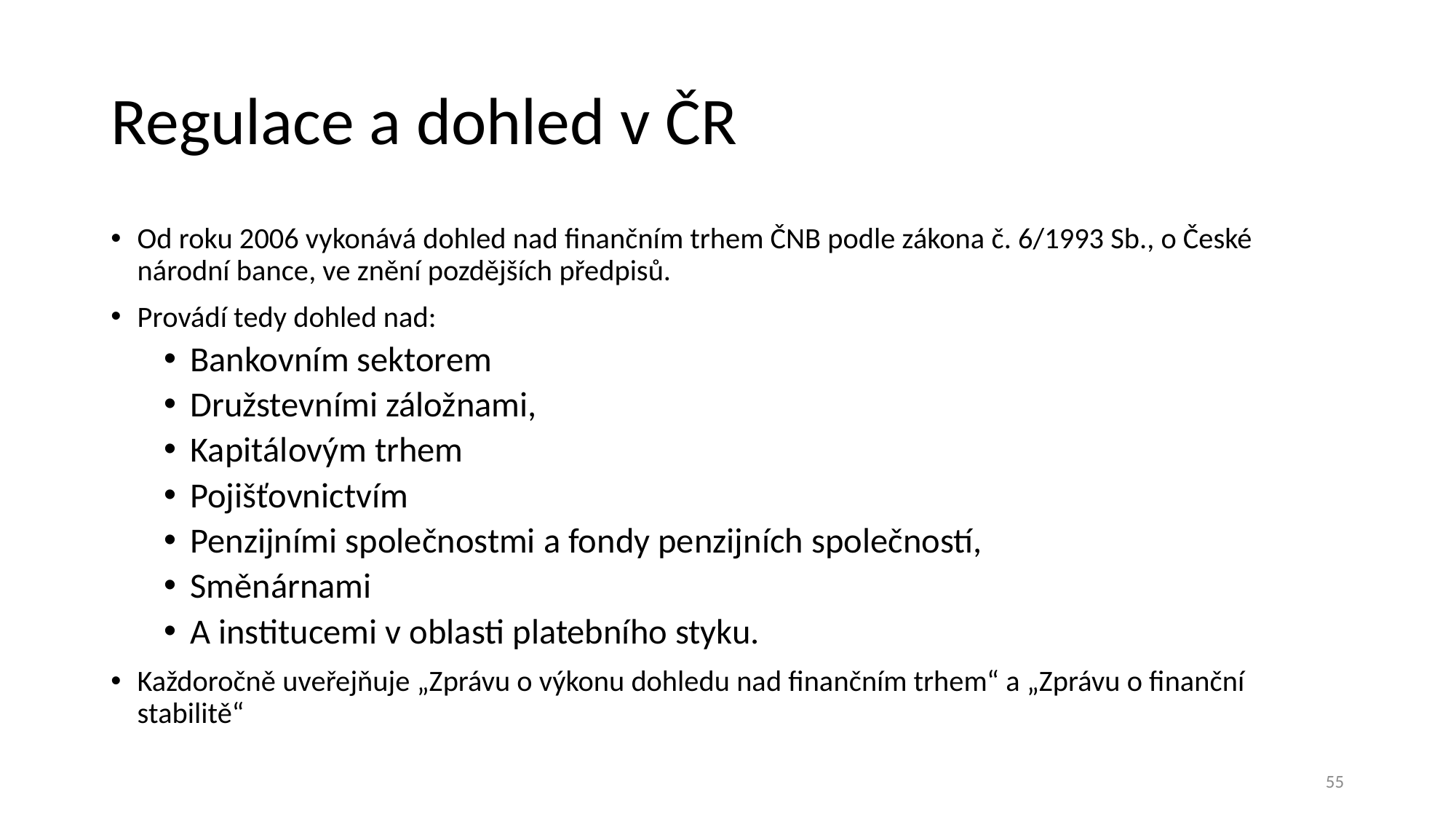

# Regulace a dohled v ČR
Od roku 2006 vykonává dohled nad finančním trhem ČNB podle zákona č. 6/1993 Sb., o České národní bance, ve znění pozdějších předpisů.
Provádí tedy dohled nad:
Bankovním sektorem
Družstevními záložnami,
Kapitálovým trhem
Pojišťovnictvím
Penzijními společnostmi a fondy penzijních společností,
Směnárnami
A institucemi v oblasti platebního styku.
Každoročně uveřejňuje „Zprávu o výkonu dohledu nad finančním trhem“ a „Zprávu o finanční stabilitě“
55